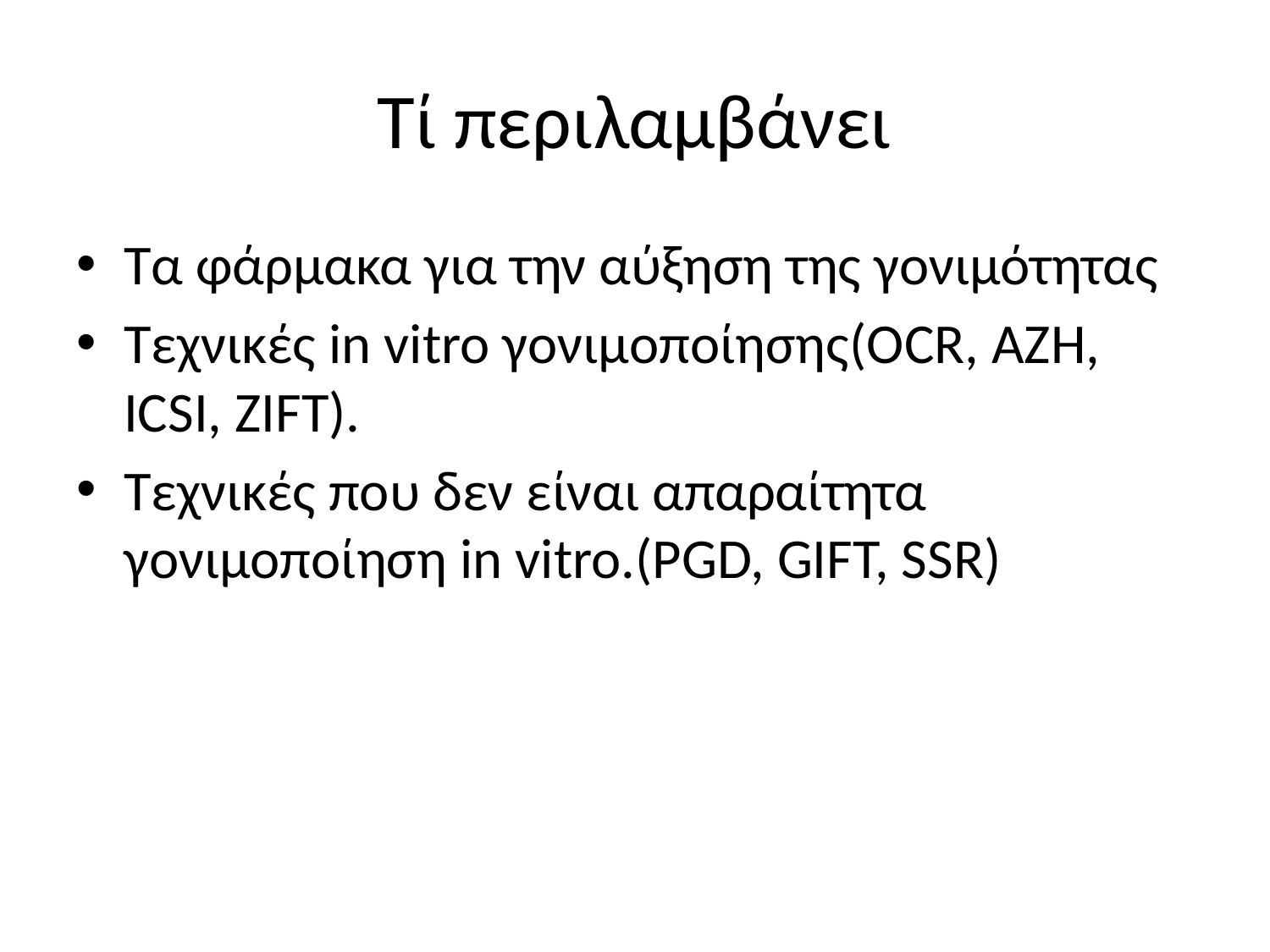

# Τί περιλαμβάνει
Τα φάρμακα για την αύξηση της γονιμότητας
Τεχνικές in vitro γονιμοποίησης(OCR, AZH, ICSI, ZIFT).
Τεχνικές που δεν είναι απαραίτητα γονιμοποίηση in vitro.(PGD, GIFT, SSR)